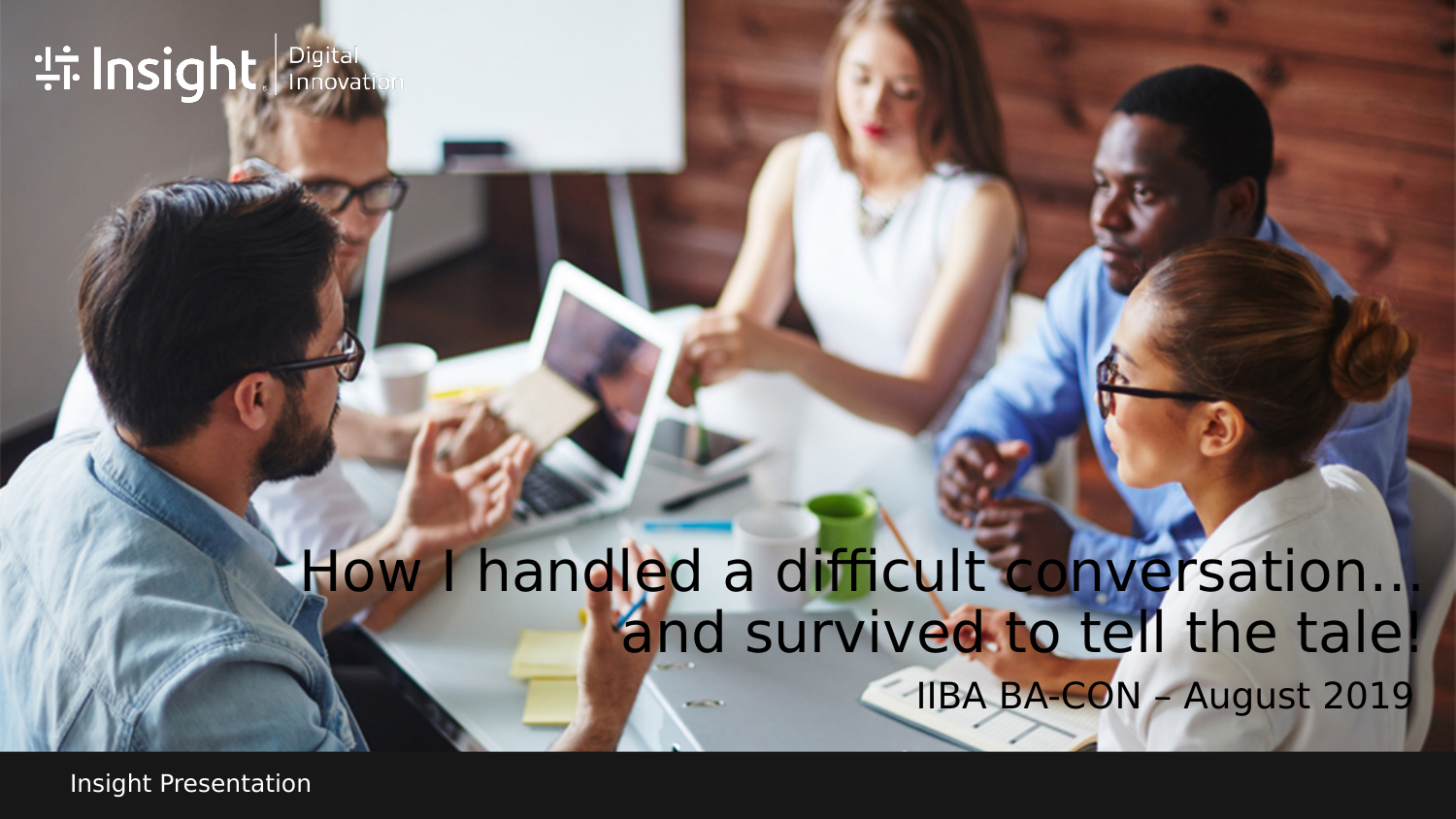

# How I handled a difficult conversation… and survived to tell the tale!
IIBA BA-CON – August 2019
Photo source: https://www.istudy.org.uk/course/difficult-conversations-how-to-become-a-master-of-them/